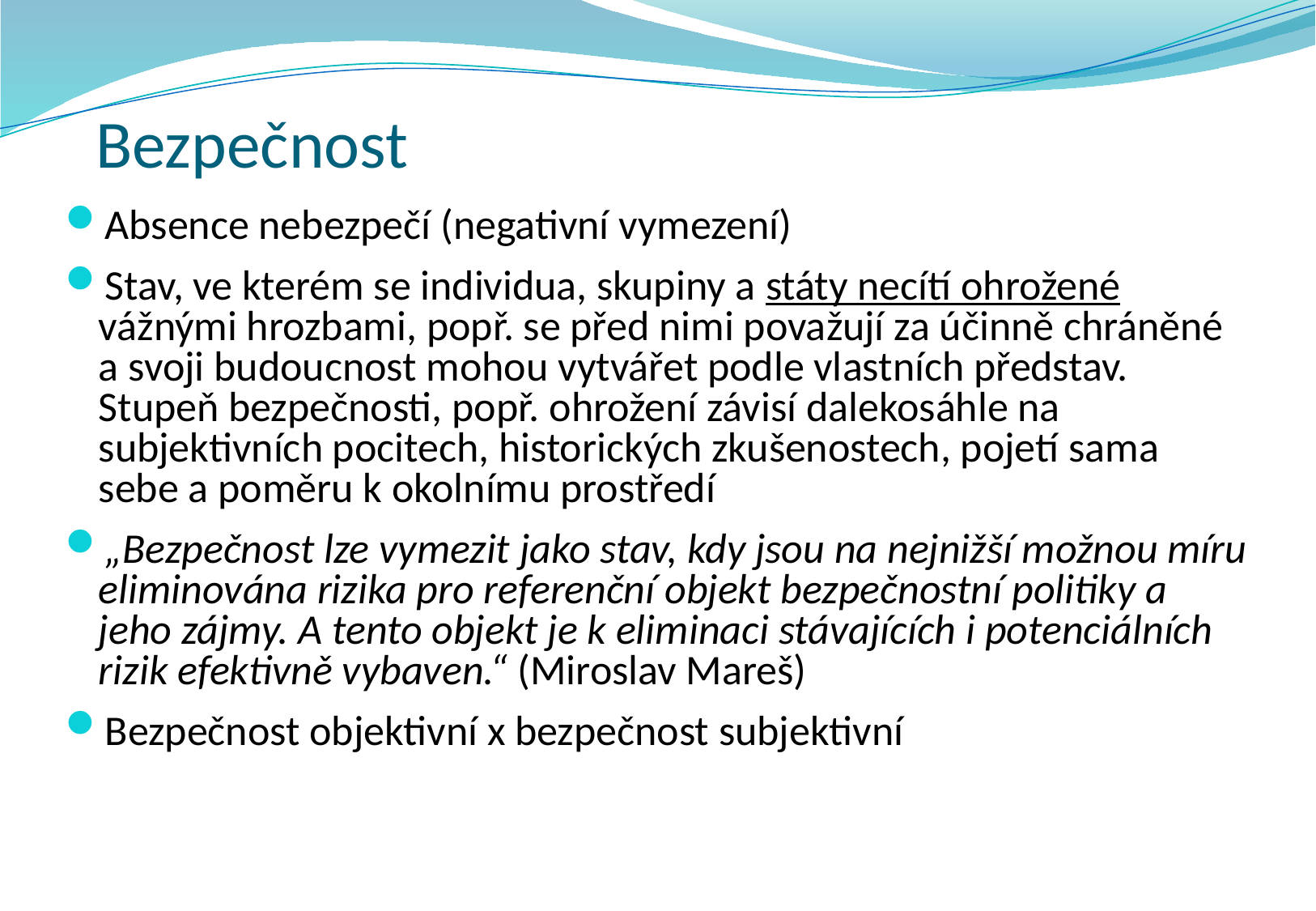

# Bezpečnost
Absence nebezpečí (negativní vymezení)
Stav, ve kterém se individua, skupiny a státy necítí ohrožené vážnými hrozbami, popř. se před nimi považují za účinně chráněné a svoji budoucnost mohou vytvářet podle vlastních představ. Stupeň bezpečnosti, popř. ohrožení závisí dalekosáhle na subjektivních pocitech, historických zkušenostech, pojetí sama sebe a poměru k okolnímu prostředí
„Bezpečnost lze vymezit jako stav, kdy jsou na nejnižší možnou míru eliminována rizika pro referenční objekt bezpečnostní politiky a jeho zájmy. A tento objekt je k eliminaci stávajících i potenciálních rizik efektivně vybaven.“ (Miroslav Mareš)
Bezpečnost objektivní x bezpečnost subjektivní